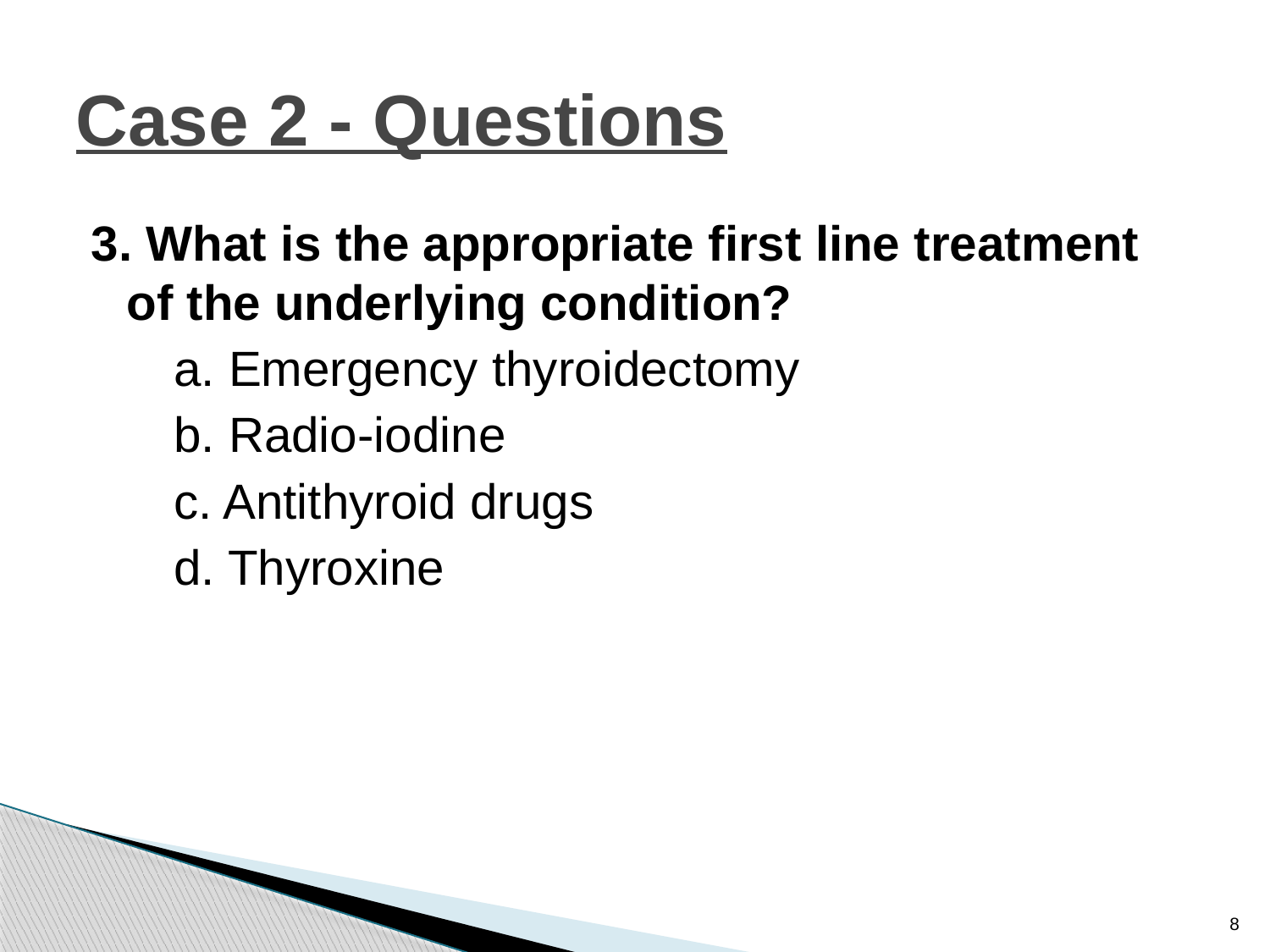

# Case 2 - Questions
3. What is the appropriate first line treatment of the underlying condition?
      a. Emergency thyroidectomy
      b. Radio-iodine
      c. Antithyroid drugs
      d. Thyroxine
8